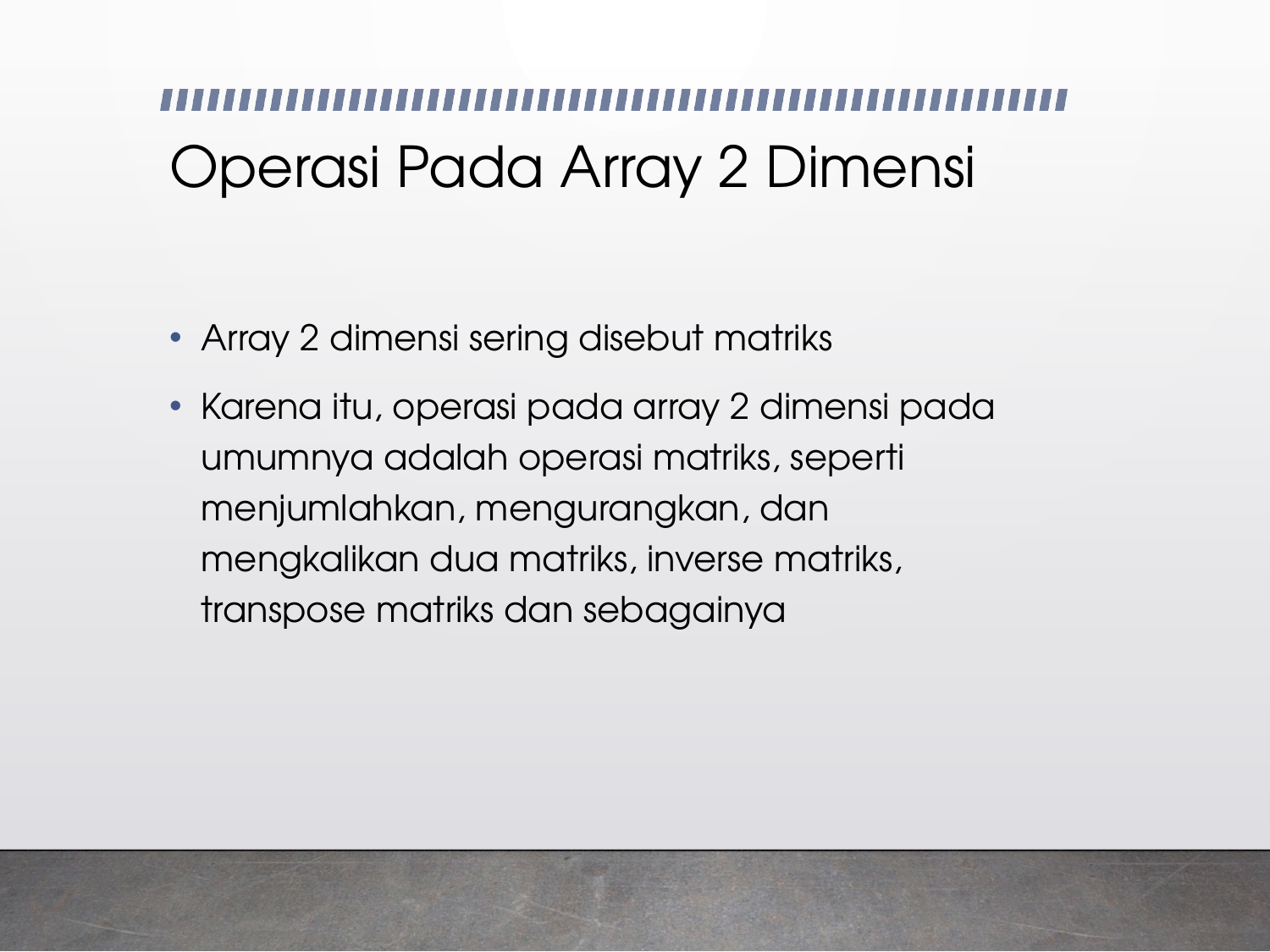

# Operasi Pada Array 2 Dimensi
Array 2 dimensi sering disebut matriks
Karena itu, operasi pada array 2 dimensi pada umumnya adalah operasi matriks, seperti menjumlahkan, mengurangkan, dan mengkalikan dua matriks, inverse matriks, transpose matriks dan sebagainya